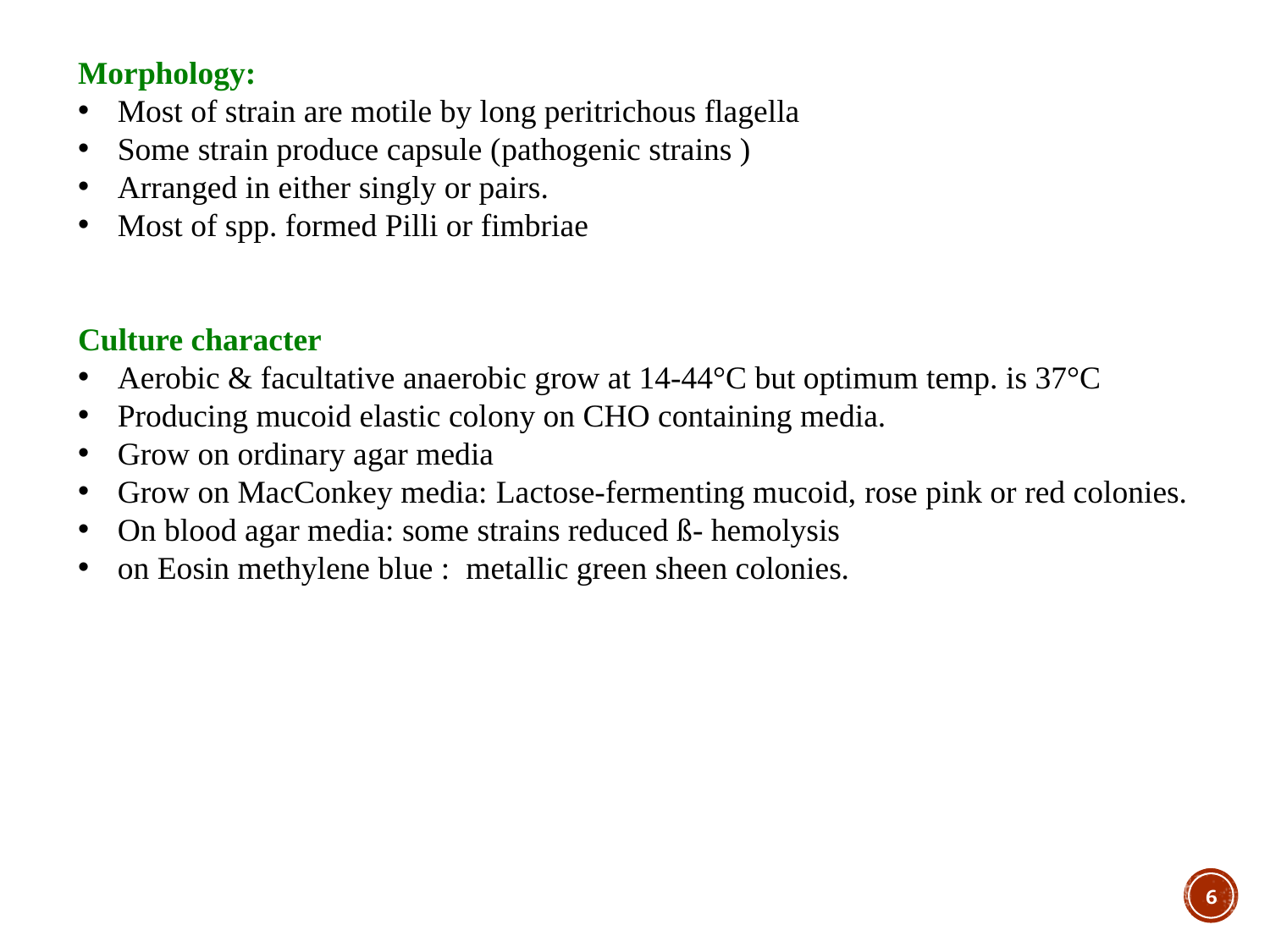

Morphology:
Most of strain are motile by long peritrichous flagella
Some strain produce capsule (pathogenic strains )
Arranged in either singly or pairs.
Most of spp. formed Pilli or fimbriae

Culture character
Aerobic & facultative anaerobic grow at 14-44°C but optimum temp. is 37°C
Producing mucoid elastic colony on CHO containing media.
Grow on ordinary agar media
Grow on MacConkey media: Lactose-fermenting mucoid, rose pink or red colonies.
On blood agar media: some strains reduced ß- hemolysis
on Eosin methylene blue :  metallic green sheen colonies.

6